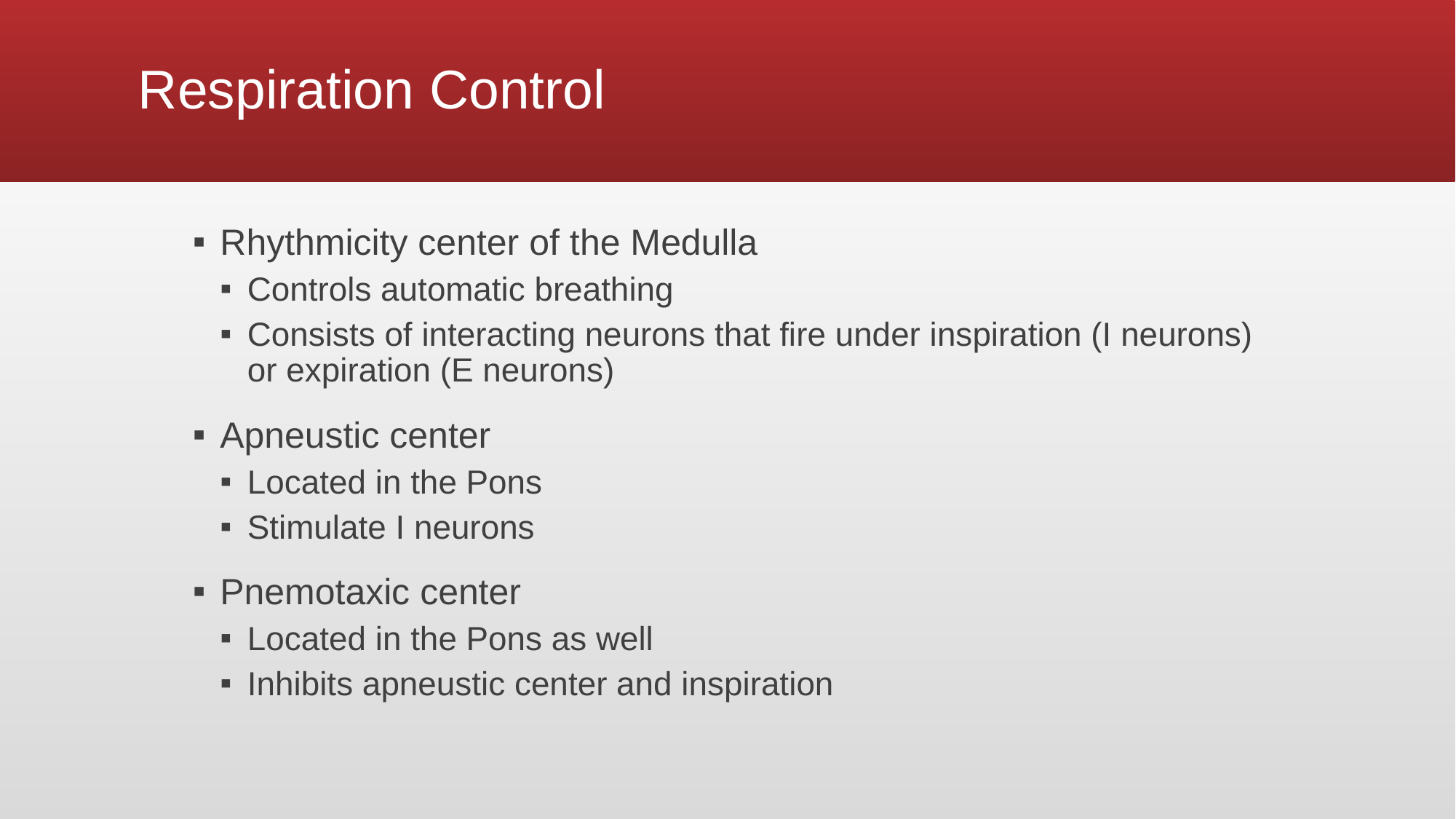

# Respiration Control
Rhythmicity center of the Medulla
Controls automatic breathing
Consists of interacting neurons that fire under inspiration (I neurons) or expiration (E neurons)
Apneustic center
Located in the Pons
Stimulate I neurons
Pnemotaxic center
Located in the Pons as well
Inhibits apneustic center and inspiration